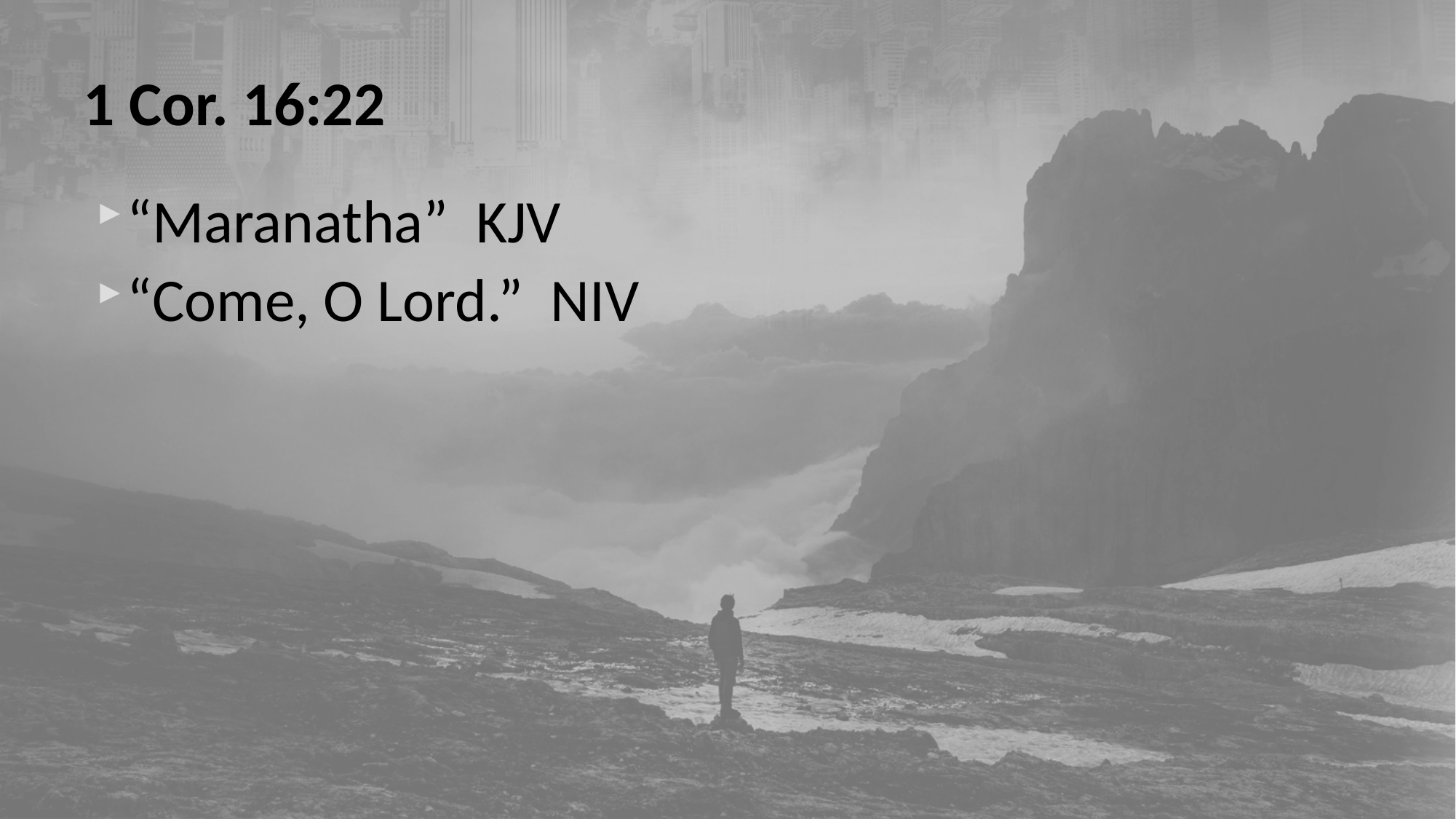

# 1 Cor. 16:22
“Maranatha”  KJV
“Come, O Lord.”  NIV